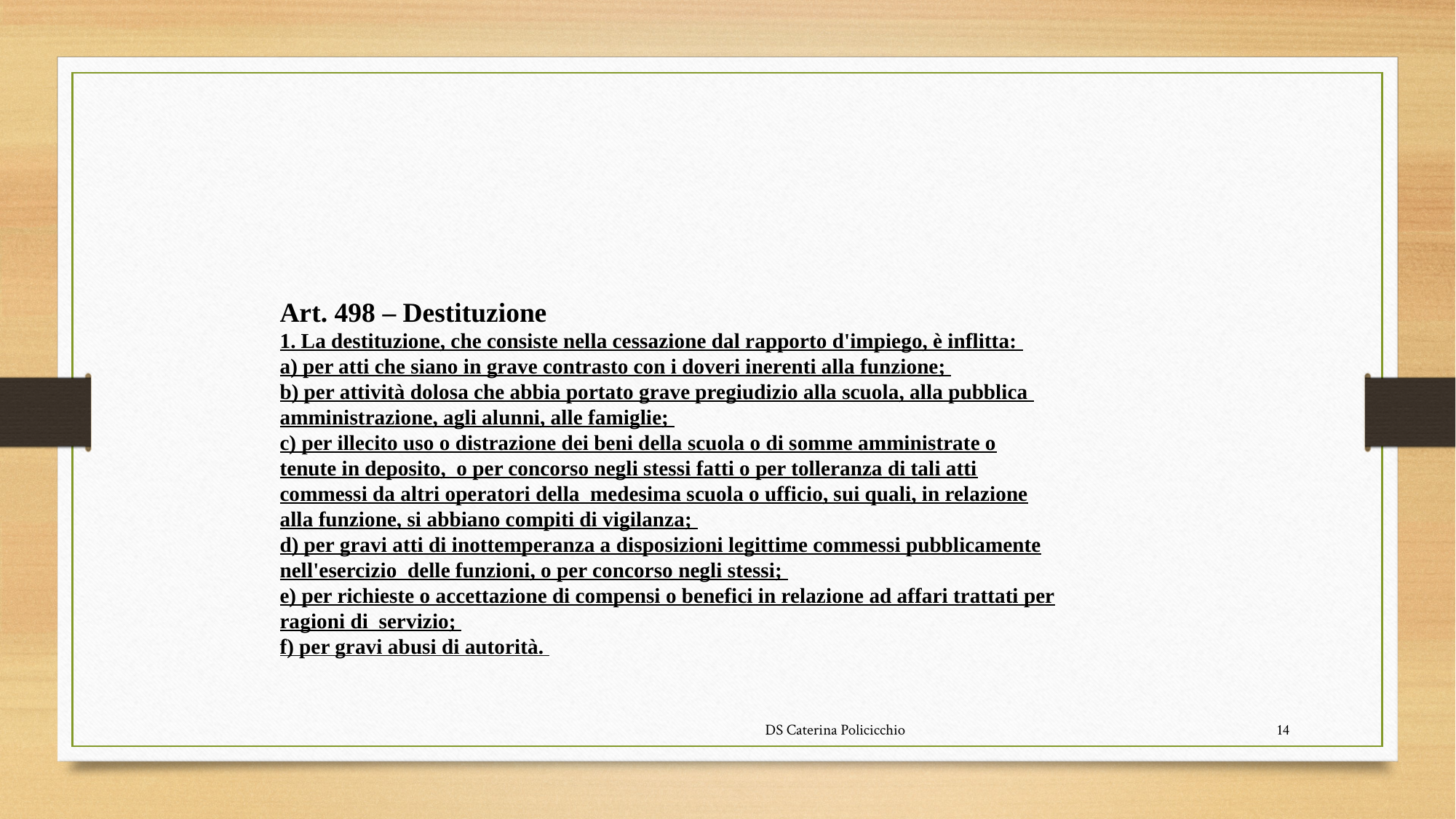

Art. 498 – Destituzione
1. La destituzione, che consiste nella cessazione dal rapporto d'impiego, è inflitta:
a) per atti che siano in grave contrasto con i doveri inerenti alla funzione;
b) per attività dolosa che abbia portato grave pregiudizio alla scuola, alla pubblica
amministrazione, agli alunni, alle famiglie;
c) per illecito uso o distrazione dei beni della scuola o di somme amministrate o tenute in deposito,  o per concorso negli stessi fatti o per tolleranza di tali atti commessi da altri operatori della  medesima scuola o ufficio, sui quali, in relazione alla funzione, si abbiano compiti di vigilanza;
d) per gravi atti di inottemperanza a disposizioni legittime commessi pubblicamente nell'esercizio  delle funzioni, o per concorso negli stessi;
e) per richieste o accettazione di compensi o benefici in relazione ad affari trattati per ragioni di  servizio;
f) per gravi abusi di autorità.
                                                                                                                                                                              DS Caterina Policicchio
14